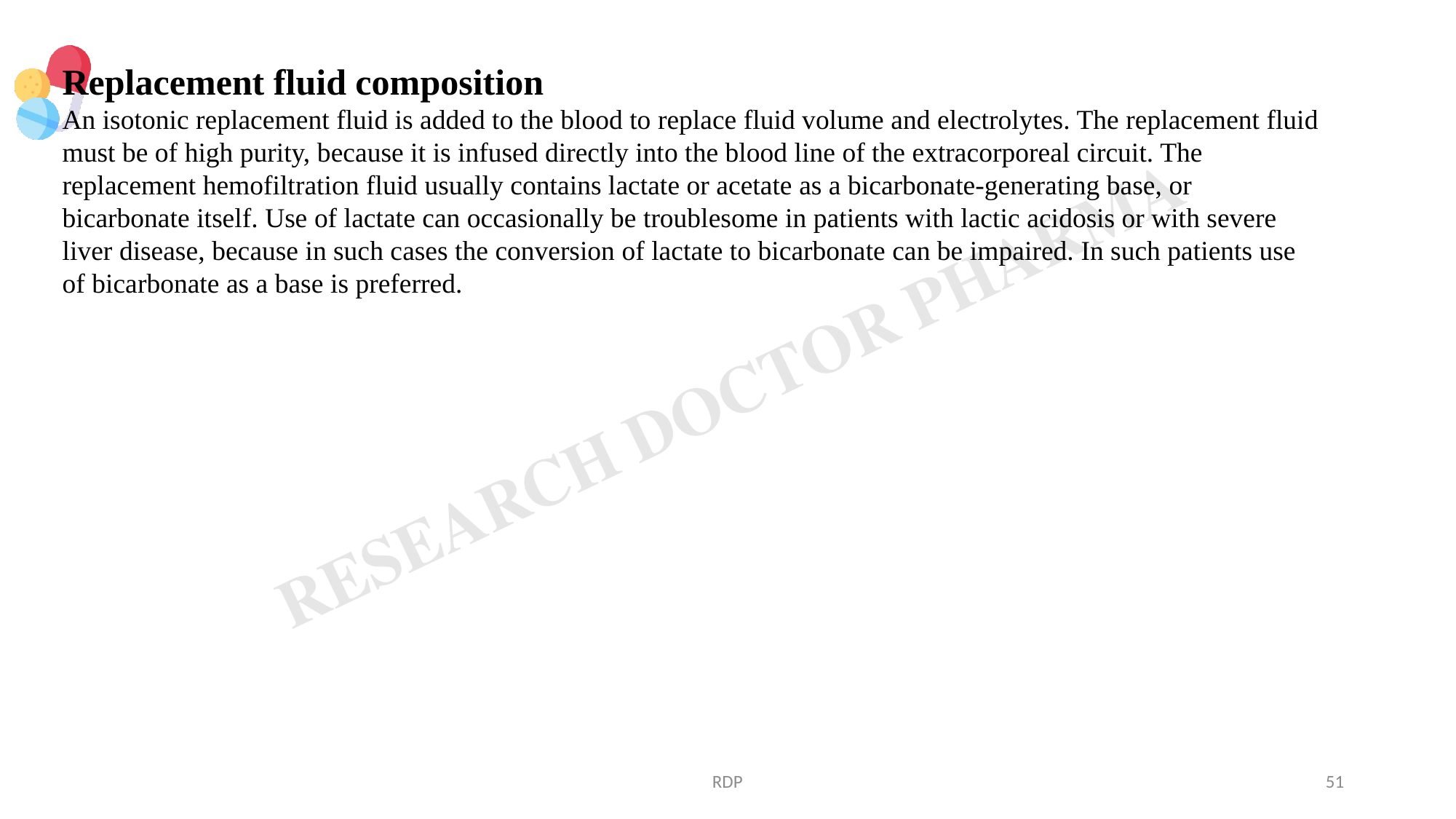

Replacement fluid composition
An isotonic replacement fluid is added to the blood to replace fluid volume and electrolytes. The replacement fluid must be of high purity, because it is infused directly into the blood line of the extracorporeal circuit. The replacement hemofiltration fluid usually contains lactate or acetate as a bicarbonate-generating base, or bicarbonate itself. Use of lactate can occasionally be troublesome in patients with lactic acidosis or with severe liver disease, because in such cases the conversion of lactate to bicarbonate can be impaired. In such patients use of bicarbonate as a base is preferred.
RDP
51